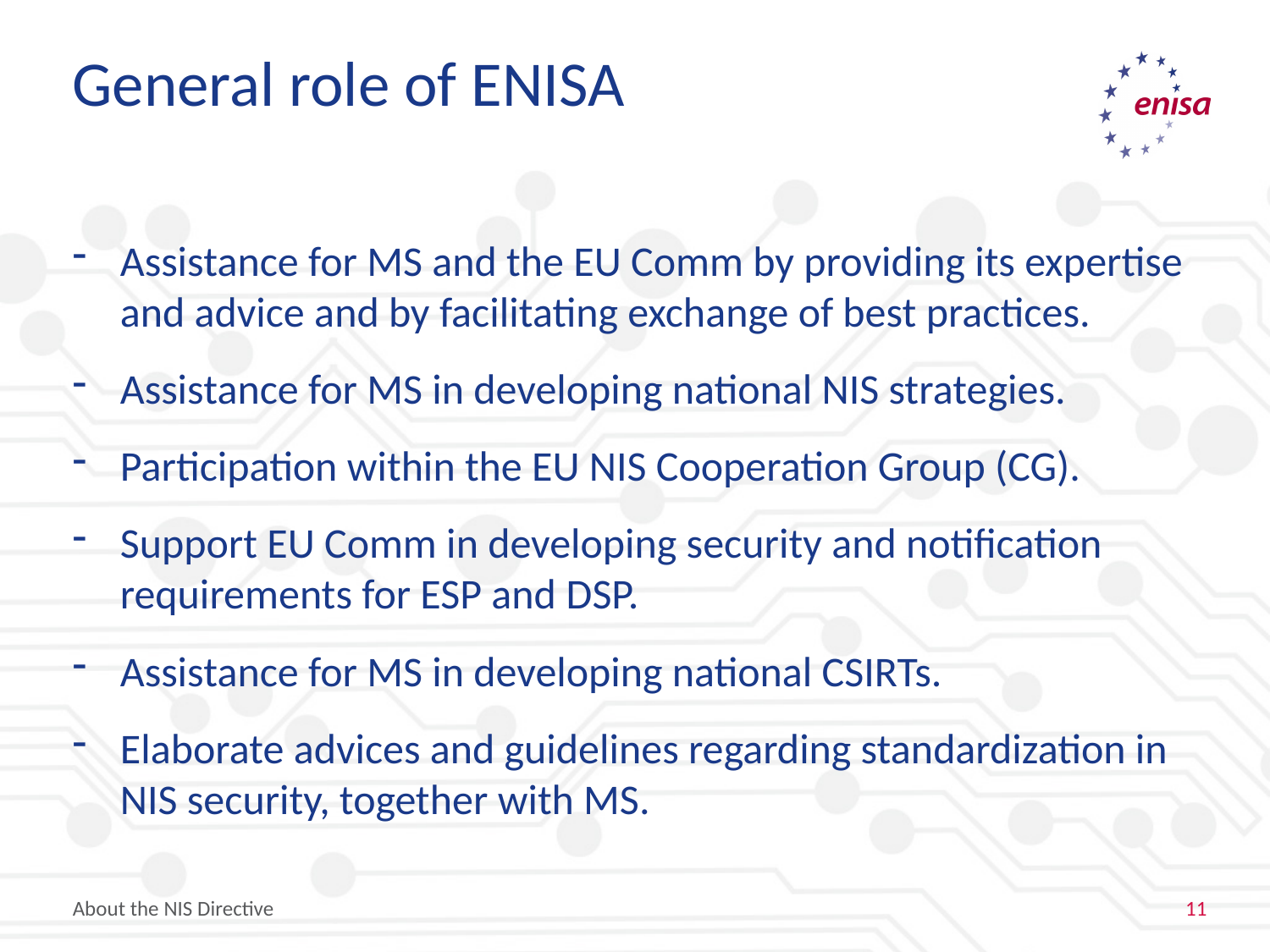

# General role of ENISA
Assistance for MS and the EU Comm by providing its expertise and advice and by facilitating exchange of best practices.
Assistance for MS in developing national NIS strategies.
Participation within the EU NIS Cooperation Group (CG).
Support EU Comm in developing security and notification requirements for ESP and DSP.
Assistance for MS in developing national CSIRTs.
Elaborate advices and guidelines regarding standardization in NIS security, together with MS.

About the NIS Directive